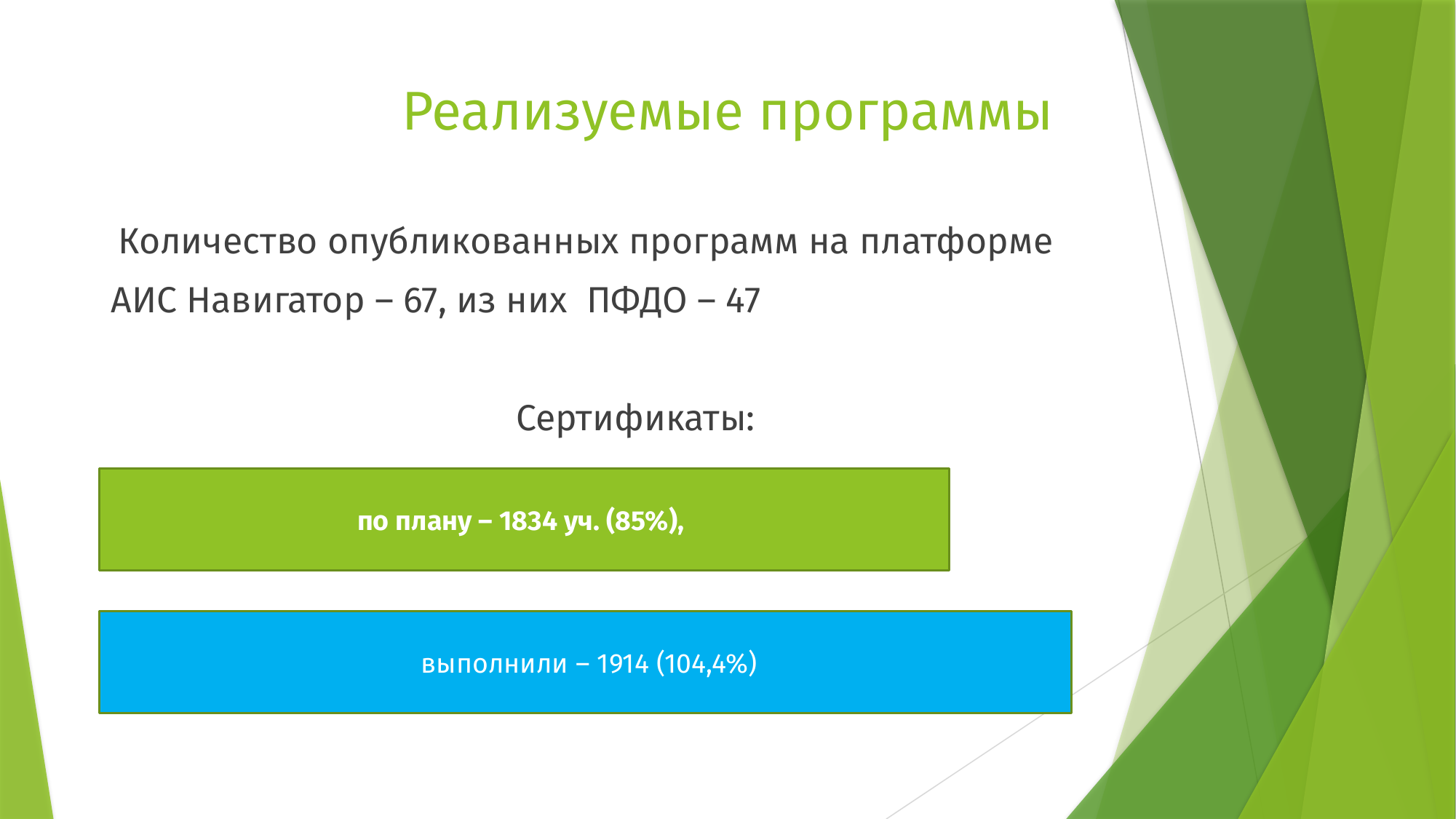

# Реализуемые программы
 Количество опубликованных программ на платформе
АИС Навигатор – 67, из них  ПФДО – 47

Сертификаты:
по плану – 1834 уч. (85%),
 выполнили – 1914 (104,4%)